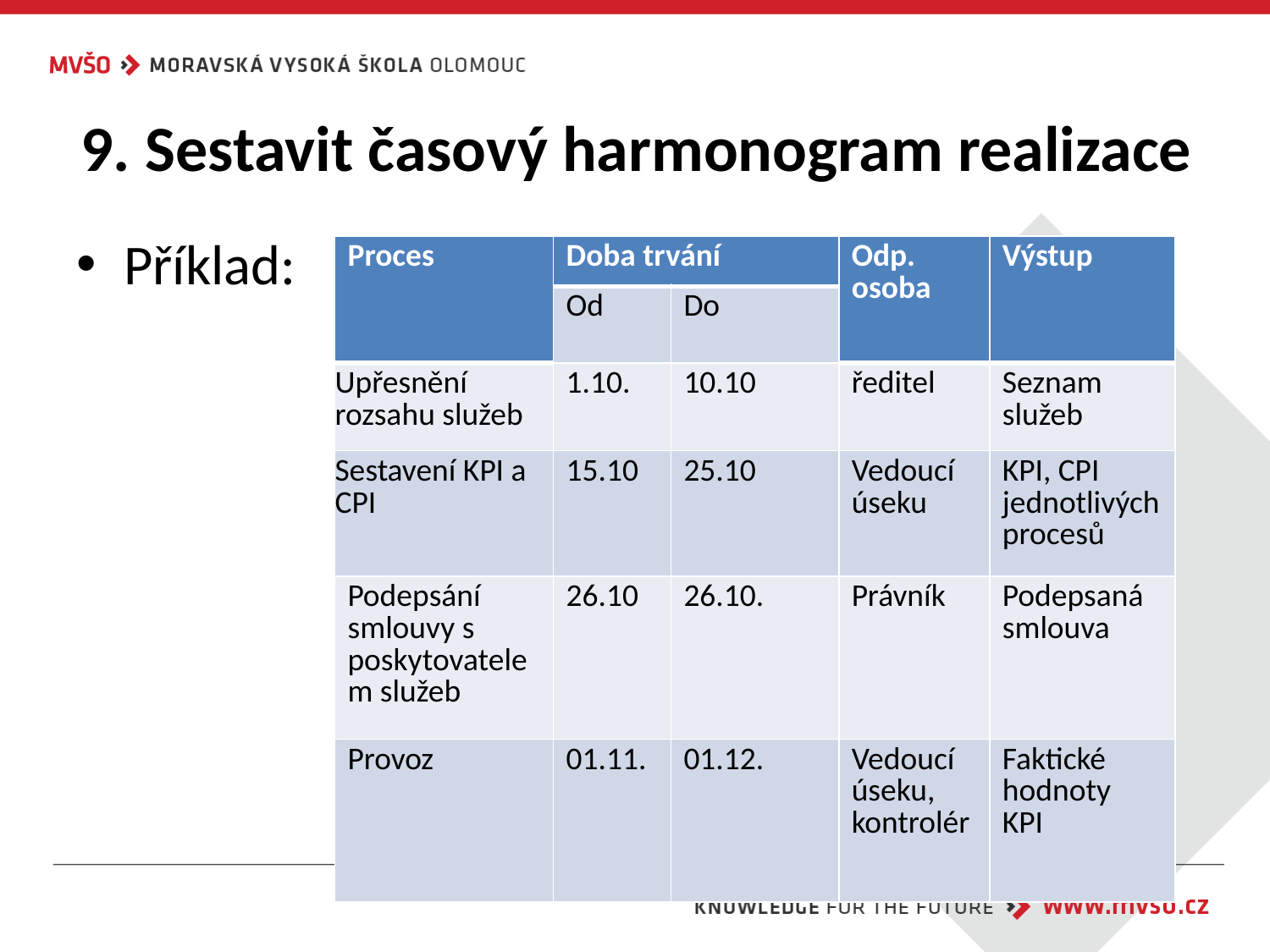

# 9. Sestavit časový harmonogram realizace
Příklad:
| Proces | Doba trvání |  | Odp. osoba | Výstup |
| --- | --- | --- | --- | --- |
|  | Od | Do |  |  |
| Upřesnění rozsahu služeb | 1.10. | 10.10 | ředitel | Seznam služeb |
| Sestavení KPI a CPI | 15.10 | 25.10 | Vedoucí úseku | KPI, CPI jednotlivých procesů |
| Podepsání smlouvy s poskytovatelem služeb | 26.10 | 26.10. | Právník | Podepsaná smlouva |
| Provoz | 01.11. | 01.12. | Vedoucí úseku, kontrolér | Faktické hodnoty KPI |